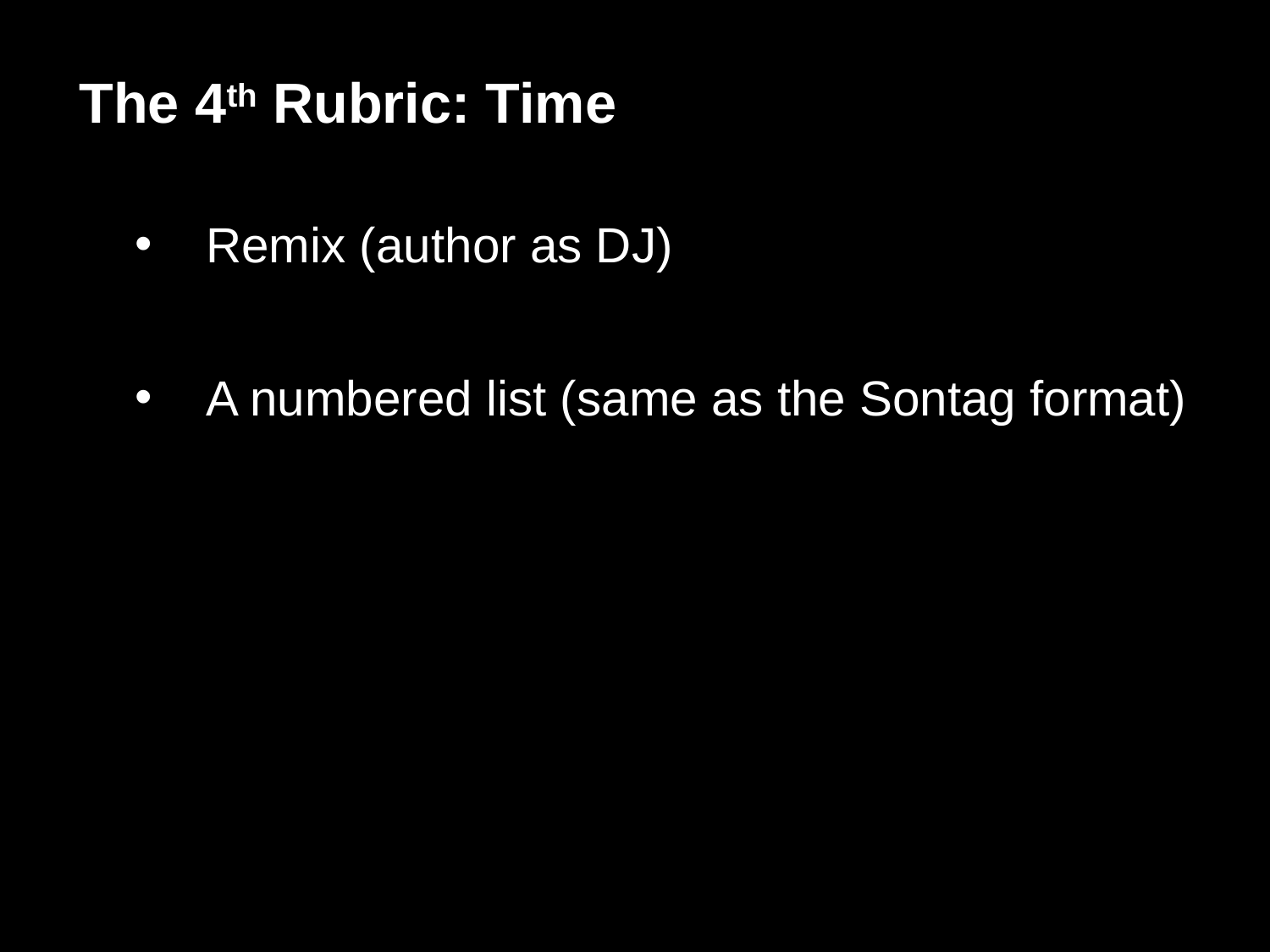

The 4th Rubric: Time

Remix (author as DJ)

A numbered list (same as the Sontag format)